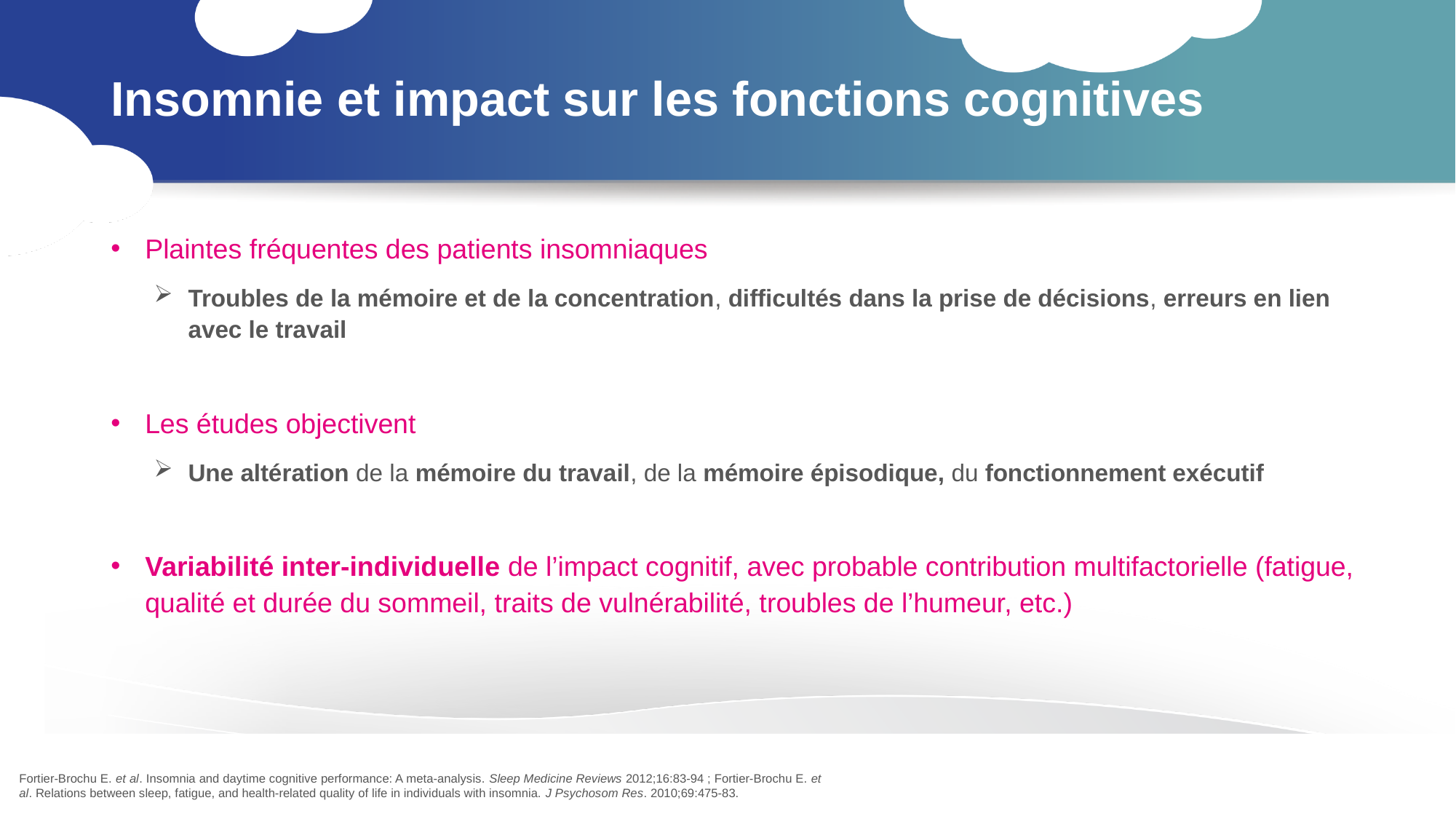

# Insomnie et impact sur les fonctions cognitives
Plaintes fréquentes des patients insomniaques
Troubles de la mémoire et de la concentration, difficultés dans la prise de décisions, erreurs en lien avec le travail

Les études objectivent
Une altération de la mémoire du travail, de la mémoire épisodique, du fonctionnement exécutif

Variabilité inter-individuelle de l’impact cognitif, avec probable contribution multifactorielle (fatigue, qualité et durée du sommeil, traits de vulnérabilité, troubles de l’humeur, etc.)
Fortier-Brochu E. et al. Insomnia and daytime cognitive performance: A meta-analysis. Sleep Medicine Reviews 2012;16:83-94 ; Fortier-Brochu E. et al. Relations between sleep, fatigue, and health-related quality of life in individuals with insomnia. J Psychosom Res. 2010;69:475-83.